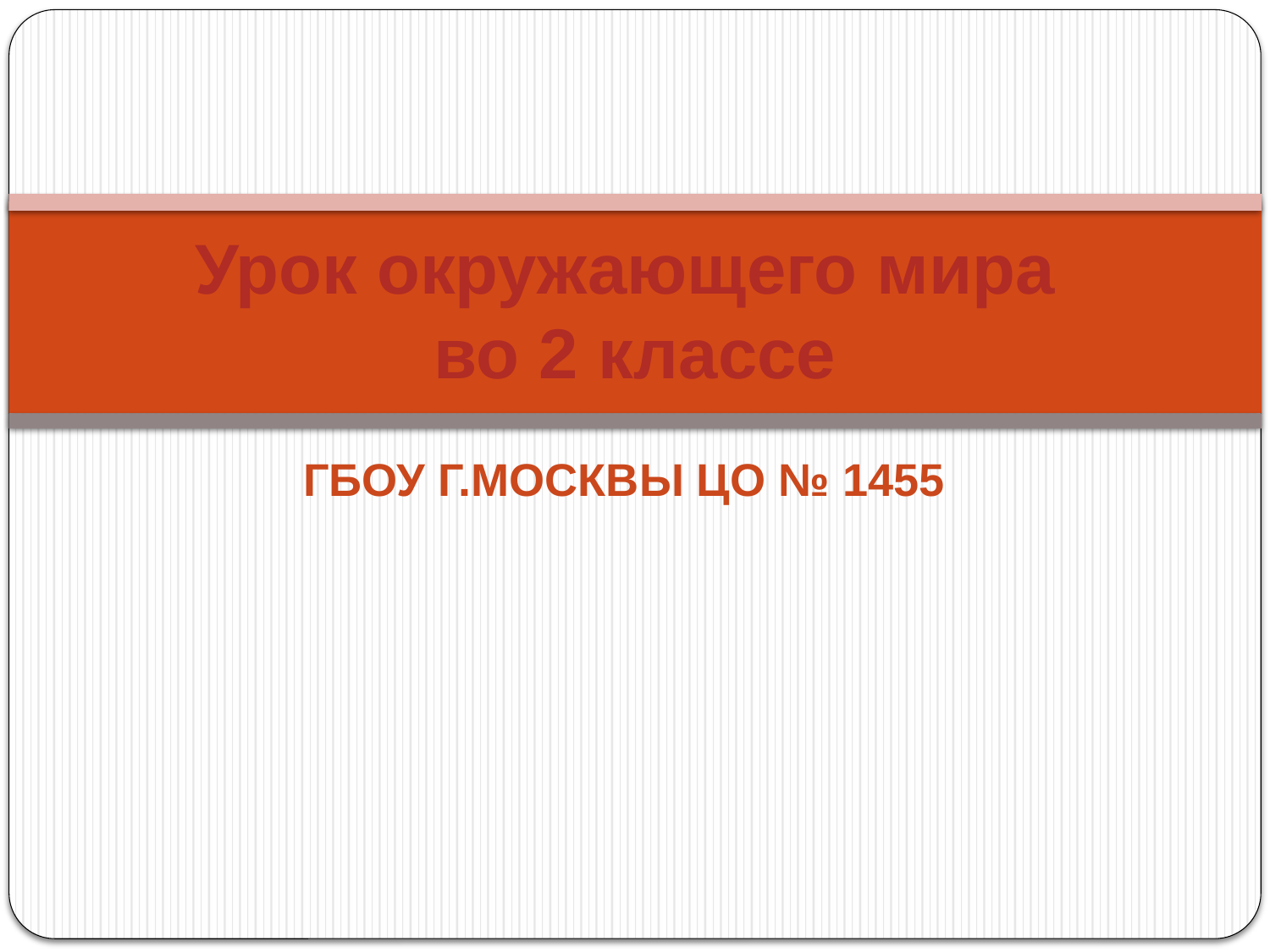

# Урок окружающего мира во 2 классе
ГБОУ г.Москвы ЦО № 1455